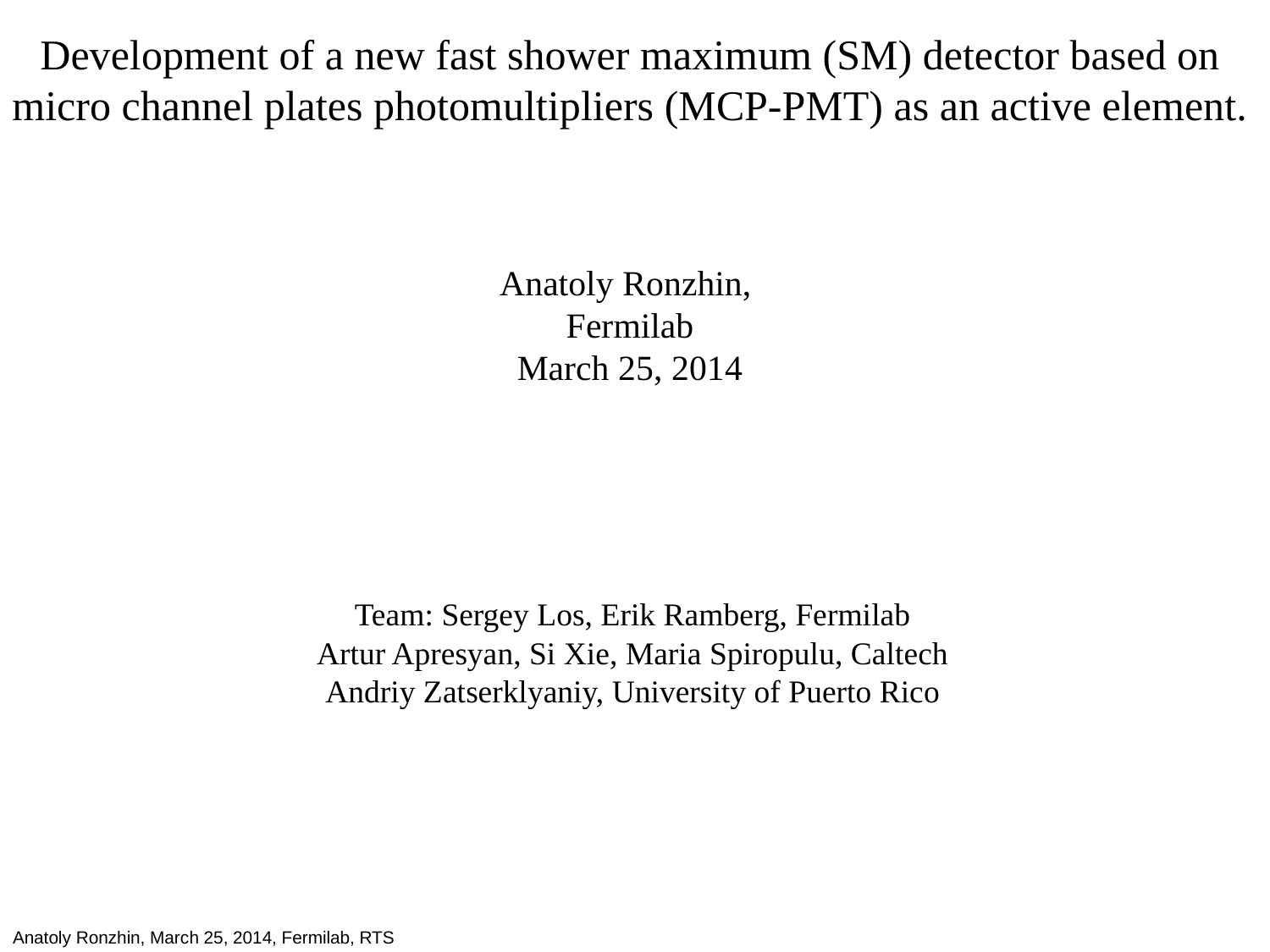

Development of a new fast shower maximum (SM) detector based on micro channel plates photomultipliers (MCP-PMT) as an active element.
Anatoly Ronzhin,
Fermilab
March 25, 2014
Team: Sergey Los, Erik Ramberg, Fermilab
Artur Apresyan, Si Xie, Maria Spiropulu, Caltech
Andriy Zatserklyaniy, University of Puerto Rico
Anatoly Ronzhin, March 25, 2014, Fermilab, RTS